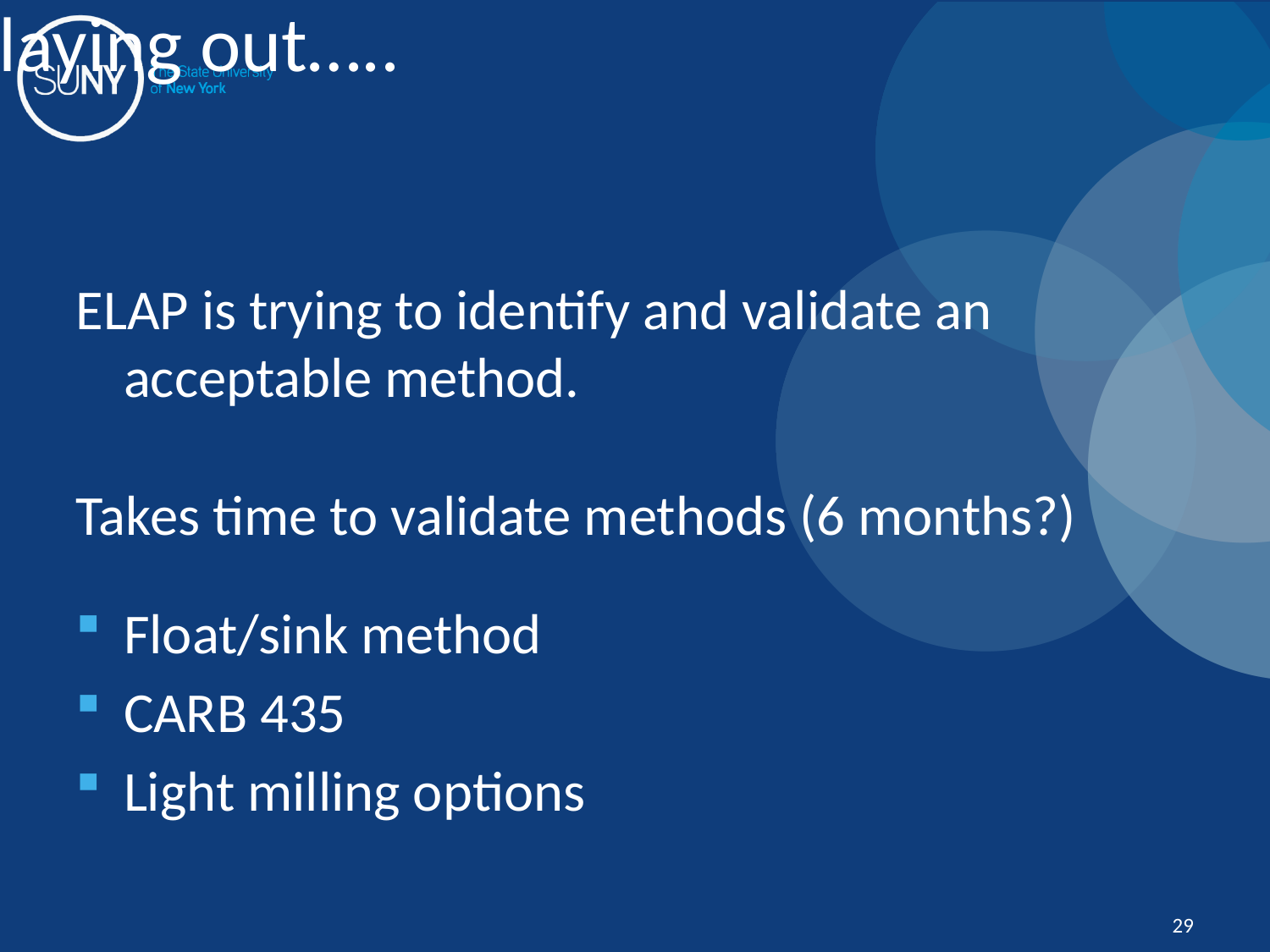

# How this is playing out…..

ELAP is trying to identify and validate an acceptable method.

Takes time to validate methods (6 months?)

Float/sink method
CARB 435
Light milling options

29